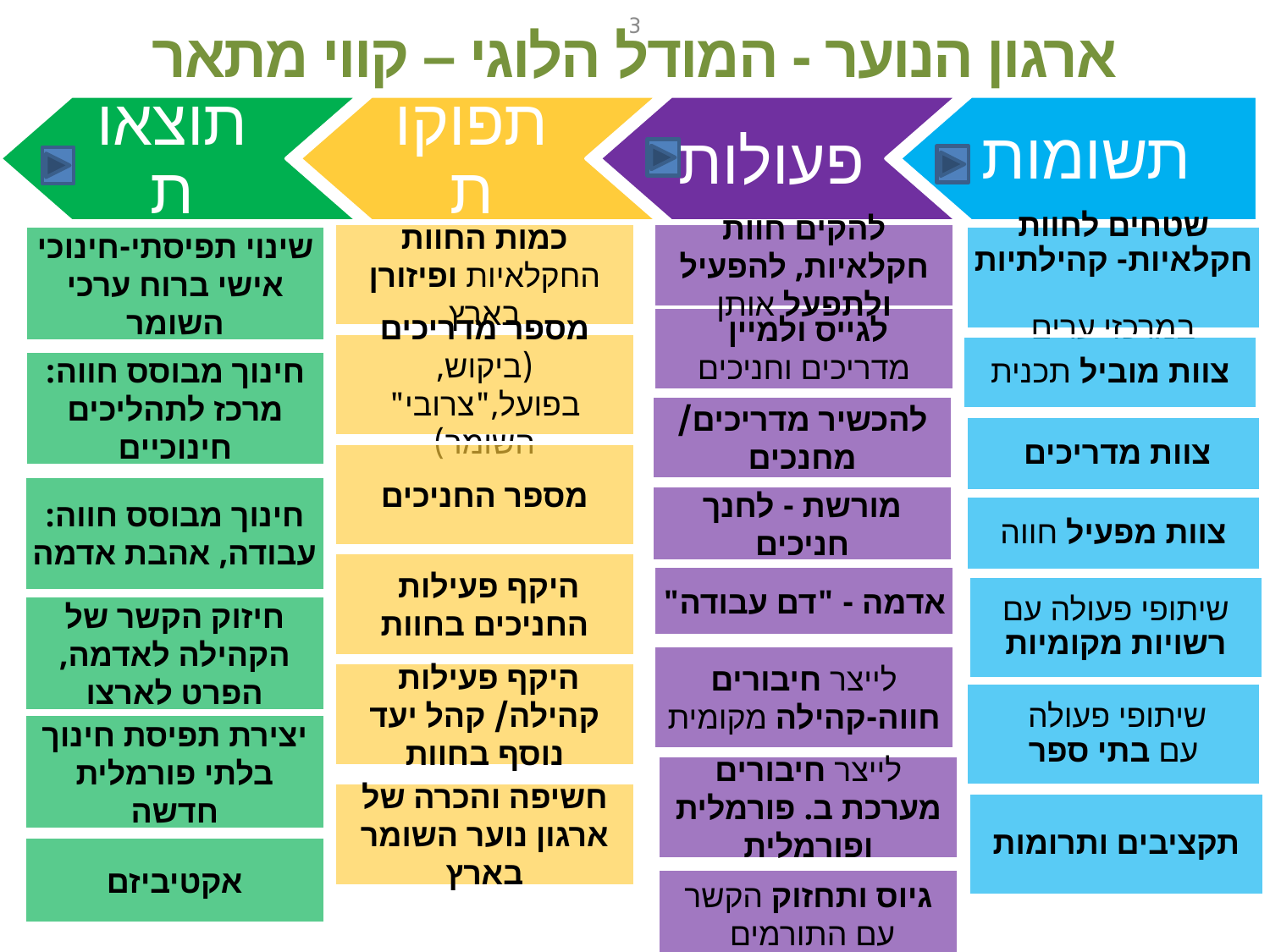

ארגון הנוער - המודל הלוגי – קווי מתאר
3
תוצאות
תפוקות
פעולות
תשומות

כמות החוות החקלאיות ופיזורן בארץ
להקים חוות חקלאיות, להפעיל ולתפעל אותן
שינוי תפיסתי-חינוכי אישי ברוח ערכי השומר
שטחים לחוות חקלאיות- קהילתיות
במרכזי ערים
לגייס ולמיין
מדריכים וחניכים
מספר מדריכים (ביקוש, בפועל,"צרובי" השומר)
צוות מוביל תכנית
חינוך מבוסס חווה: מרכז לתהליכים חינוכיים
להכשיר מדריכים/ מחנכים
צוות מדריכים
מספר החניכים
חינוך מבוסס חווה: עבודה, אהבת אדמה
מורשת - לחנך חניכים
צוות מפעיל חווה
היקף פעילות
החניכים בחוות
אדמה - "דם עבודה"
שיתופי פעולה עם רשויות מקומיות
חיזוק הקשר של הקהילה לאדמה, הפרט לארצו
לייצר חיבורים חווה-קהילה מקומית
היקף פעילות
קהילה/ קהל יעד נוסף בחוות
שיתופי פעולה
עם בתי ספר
יצירת תפיסת חינוך בלתי פורמלית חדשה
לייצר חיבורים מערכת ב. פורמלית ופורמלית
חשיפה והכרה של ארגון נוער השומר בארץ
תקציבים ותרומות
אקטיביזם
גיוס ותחזוק הקשר עם התורמים